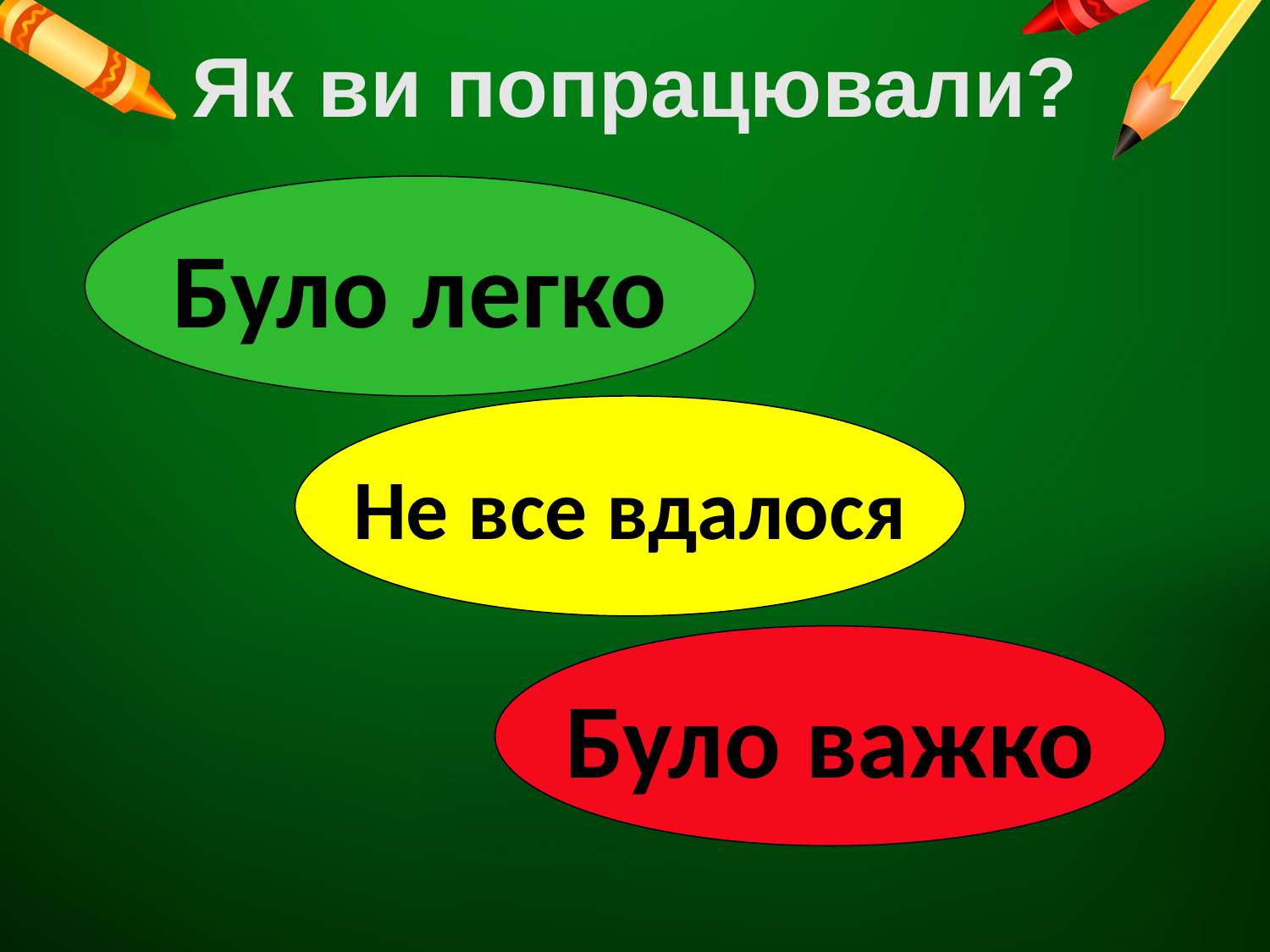

Як ви попрацювали?
Було легко
Не все вдалося
Було важко